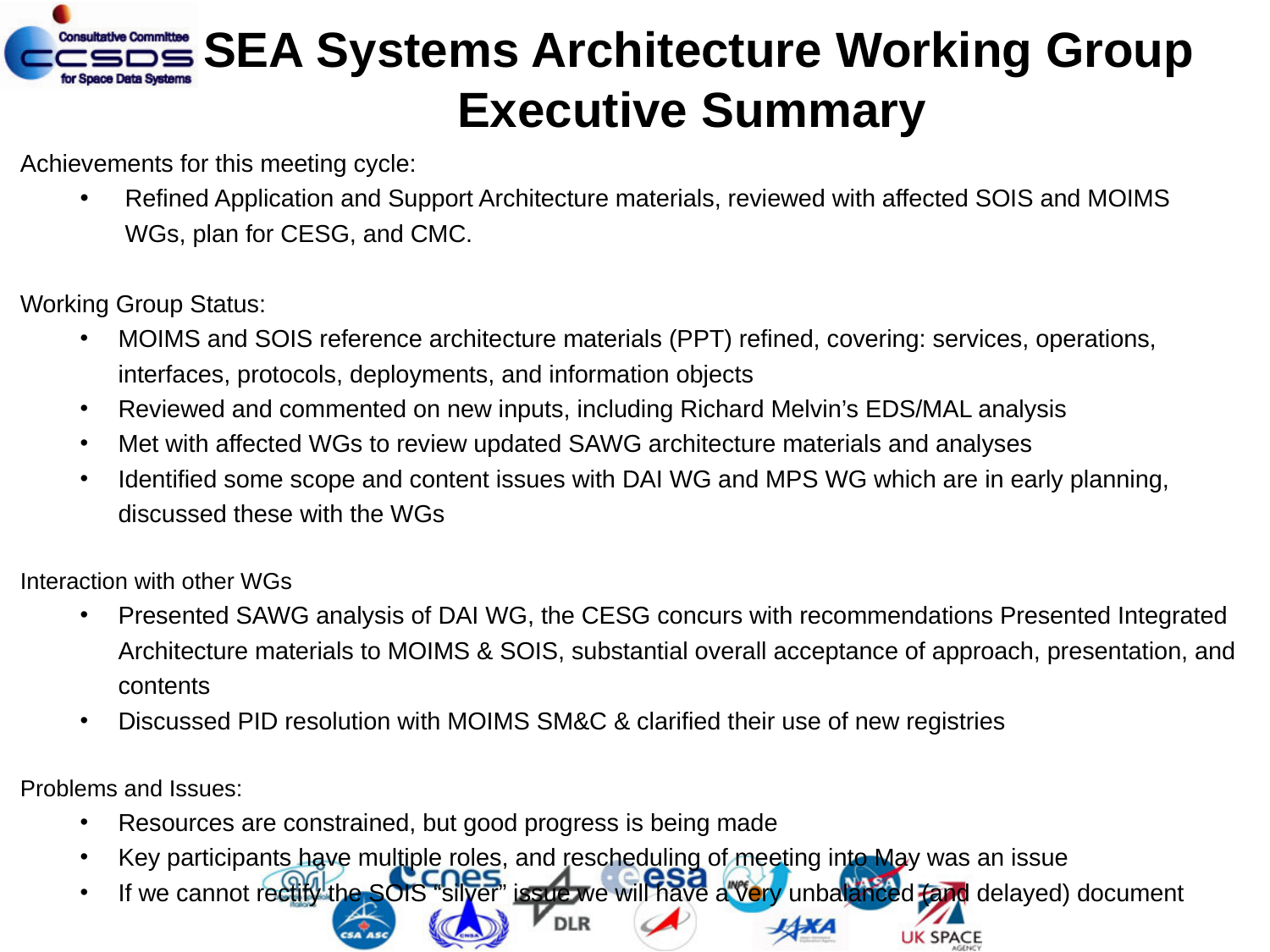

SEA Systems Architecture Working Group
Executive Summary
Achievements for this meeting cycle:
Refined Application and Support Architecture materials, reviewed with affected SOIS and MOIMS WGs, plan for CESG, and CMC.

Working Group Status:
MOIMS and SOIS reference architecture materials (PPT) refined, covering: services, operations, interfaces, protocols, deployments, and information objects
Reviewed and commented on new inputs, including Richard Melvin’s EDS/MAL analysis
Met with affected WGs to review updated SAWG architecture materials and analyses
Identified some scope and content issues with DAI WG and MPS WG which are in early planning, discussed these with the WGs

Interaction with other WGs
Presented SAWG analysis of DAI WG, the CESG concurs with recommendations Presented Integrated Architecture materials to MOIMS & SOIS, substantial overall acceptance of approach, presentation, and contents
Discussed PID resolution with MOIMS SM&C & clarified their use of new registries

Problems and Issues:
Resources are constrained, but good progress is being made
Key participants have multiple roles, and rescheduling of meeting into May was an issue
If we cannot rectify the SOIS “silver” issue we will have a very unbalanced (and delayed) document